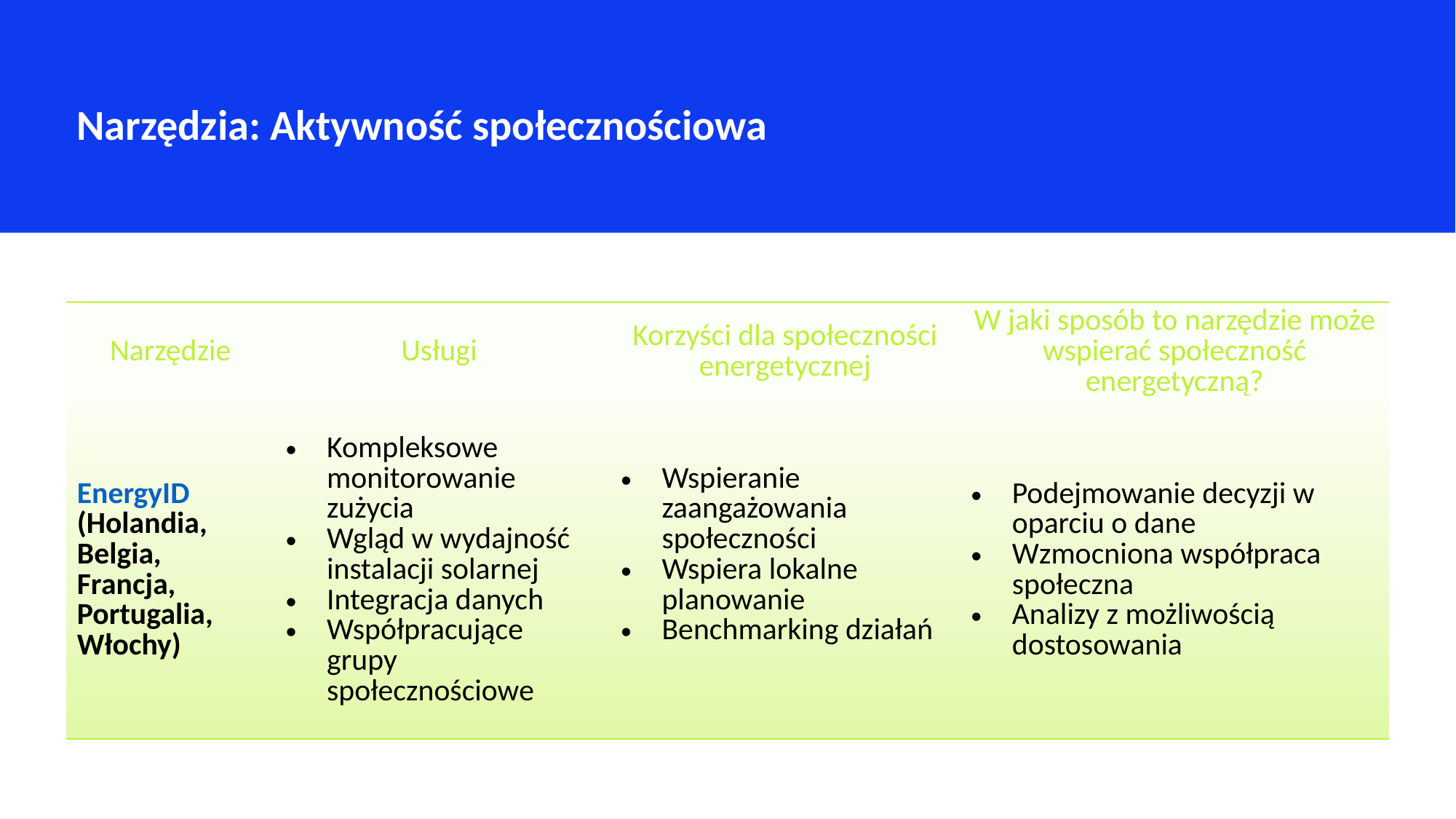

Narzędzia: Aktywność społecznościowa

| Narzędzie | Usługi | Korzyści dla społeczności energetycznej | W jaki sposób to narzędzie może wspierać społeczność energetyczną? |
| --- | --- | --- | --- |
| EnergyID (Holandia, Belgia, Francja, Portugalia, Włochy) | Kompleksowe monitorowanie zużycia Wgląd w wydajność instalacji solarnej Integracja danych Współpracujące grupy społecznościowe | Wspieranie zaangażowania społeczności Wspiera lokalne planowanie Benchmarking działań | Podejmowanie decyzji w oparciu o dane Wzmocniona współpraca społeczna Analizy z możliwością dostosowania |